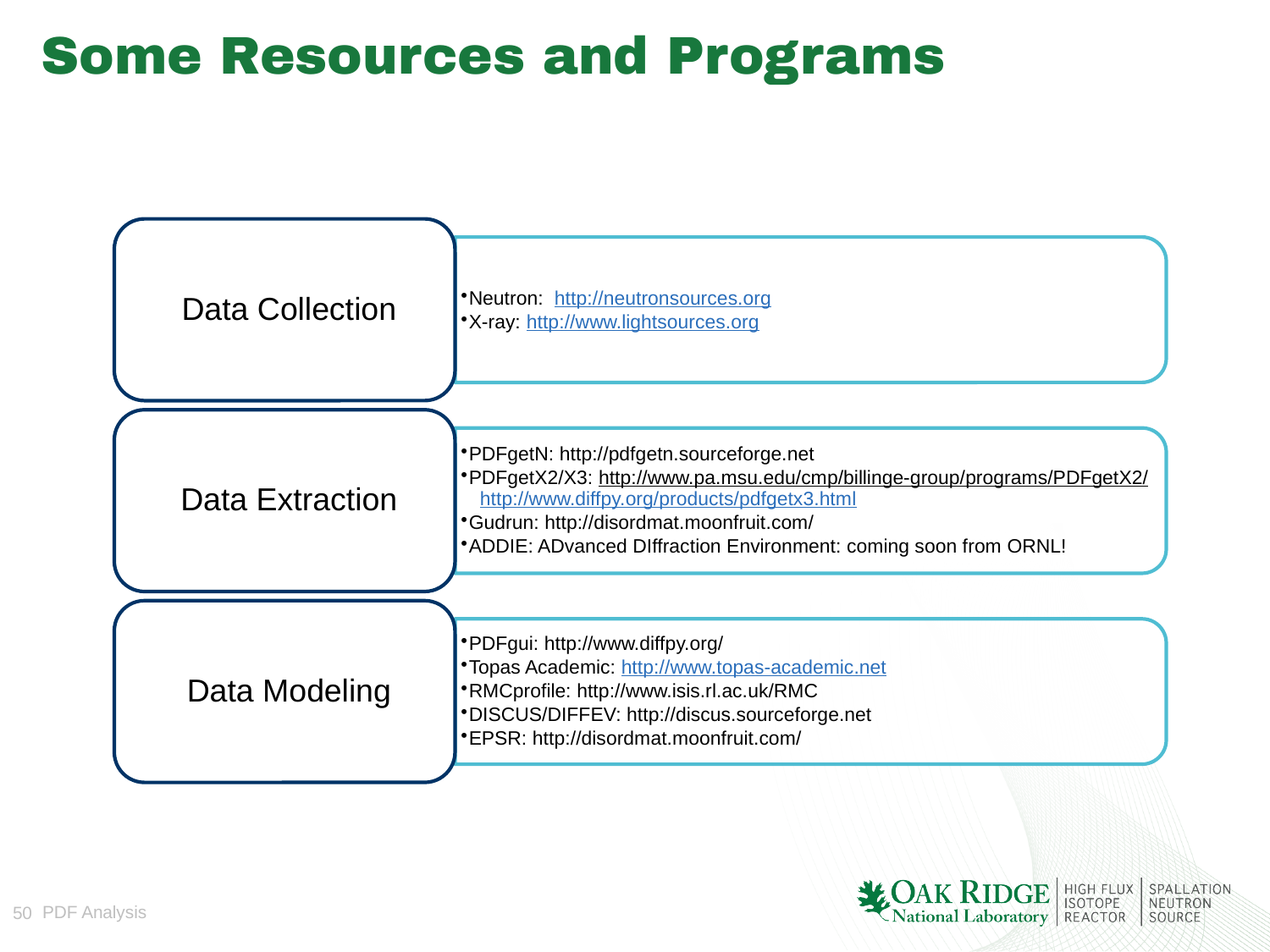

# Some Resources and Programs

Neutron:  http://neutronsources.org
X-ray: http://www.lightsources.org

Data Collection
PDFgetN: http://pdfgetn.sourceforge.net
PDFgetX2/X3: http://www.pa.msu.edu/cmp/billinge-group/programs/PDFgetX2/   http://www.diffpy.org/products/pdfgetx3.html
Gudrun: http://disordmat.moonfruit.com/
ADDIE: ADvanced DIffraction Environment: coming soon from ORNL!
Data Extraction
PDFgui: http://www.diffpy.org/
Topas Academic: http://www.topas-academic.net
RMCprofile: http://www.isis.rl.ac.uk/RMC
DISCUS/DIFFEV: http://discus.sourceforge.net
EPSR: http://disordmat.moonfruit.com/
Data Modeling